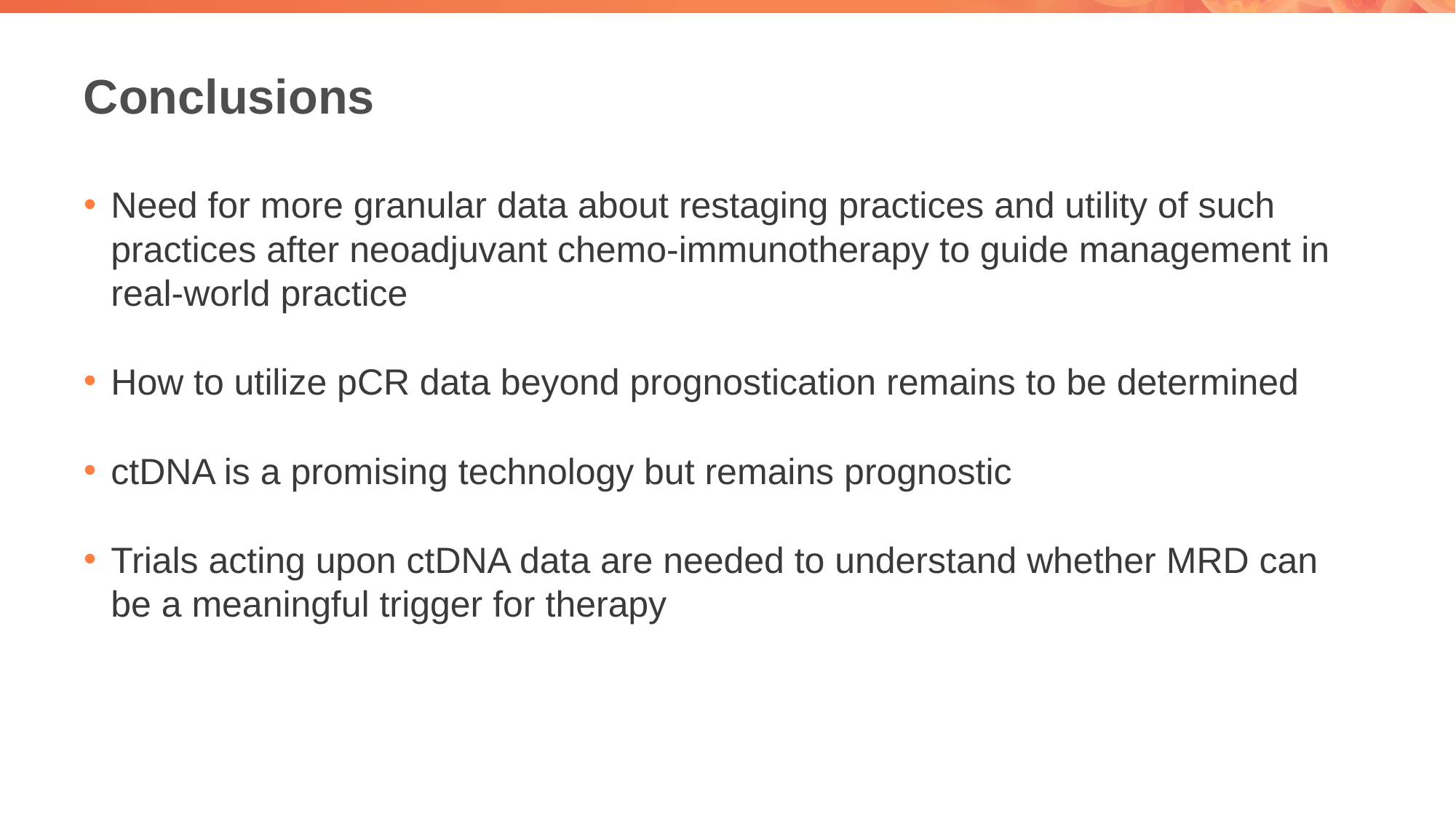

# Conclusions
Need for more granular data about restaging practices and utility of such practices after neoadjuvant chemo-immunotherapy to guide management in real-world practice
How to utilize pCR data beyond prognostication remains to be determined
ctDNA is a promising technology but remains prognostic
Trials acting upon ctDNA data are needed to understand whether MRD can be a meaningful trigger for therapy